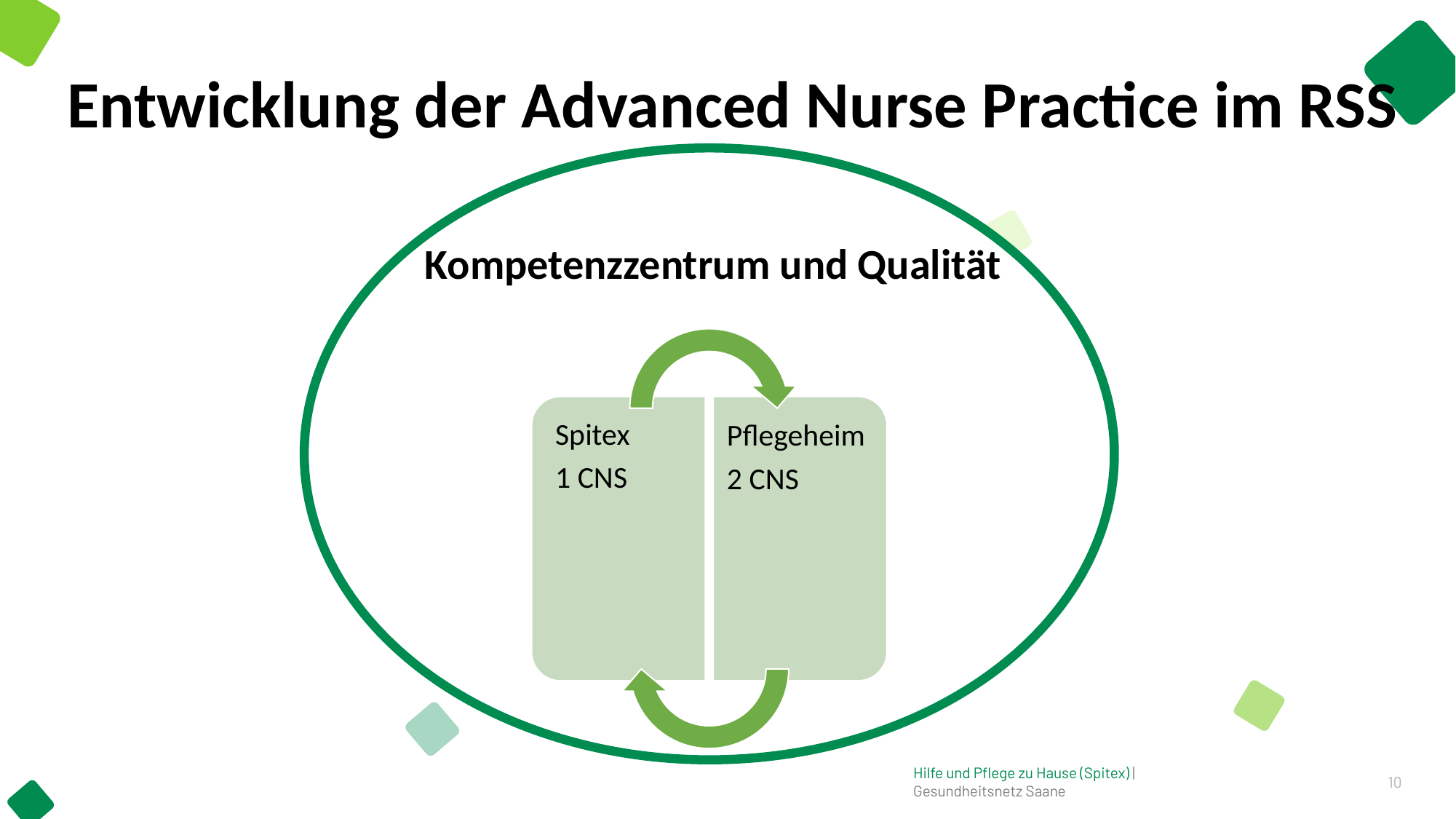

# Entwicklung der Advanced Nurse Practice im RSS

Kompetenzzentrum und Qualität
Spitex
1 CNS
Pflegeheim
2 CNS
Hilfe und Pflege zu Hause (Spitex) | Gesundheitsnetz Saane
10